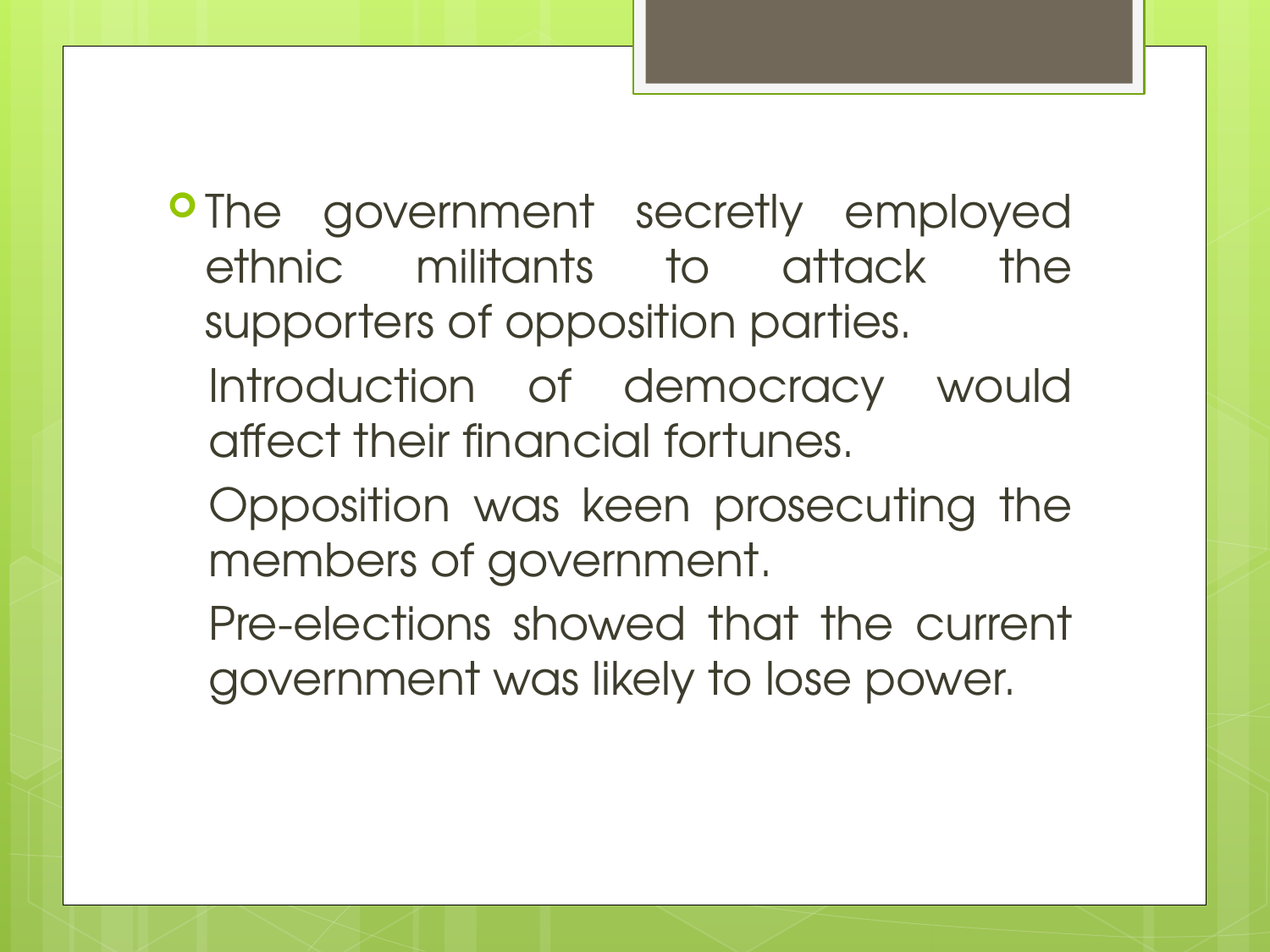

The government secretly employed ethnic militants to attack the supporters of opposition parties.
Introduction of democracy would affect their financial fortunes.
Opposition was keen prosecuting the members of government.
Pre-elections showed that the current government was likely to lose power.